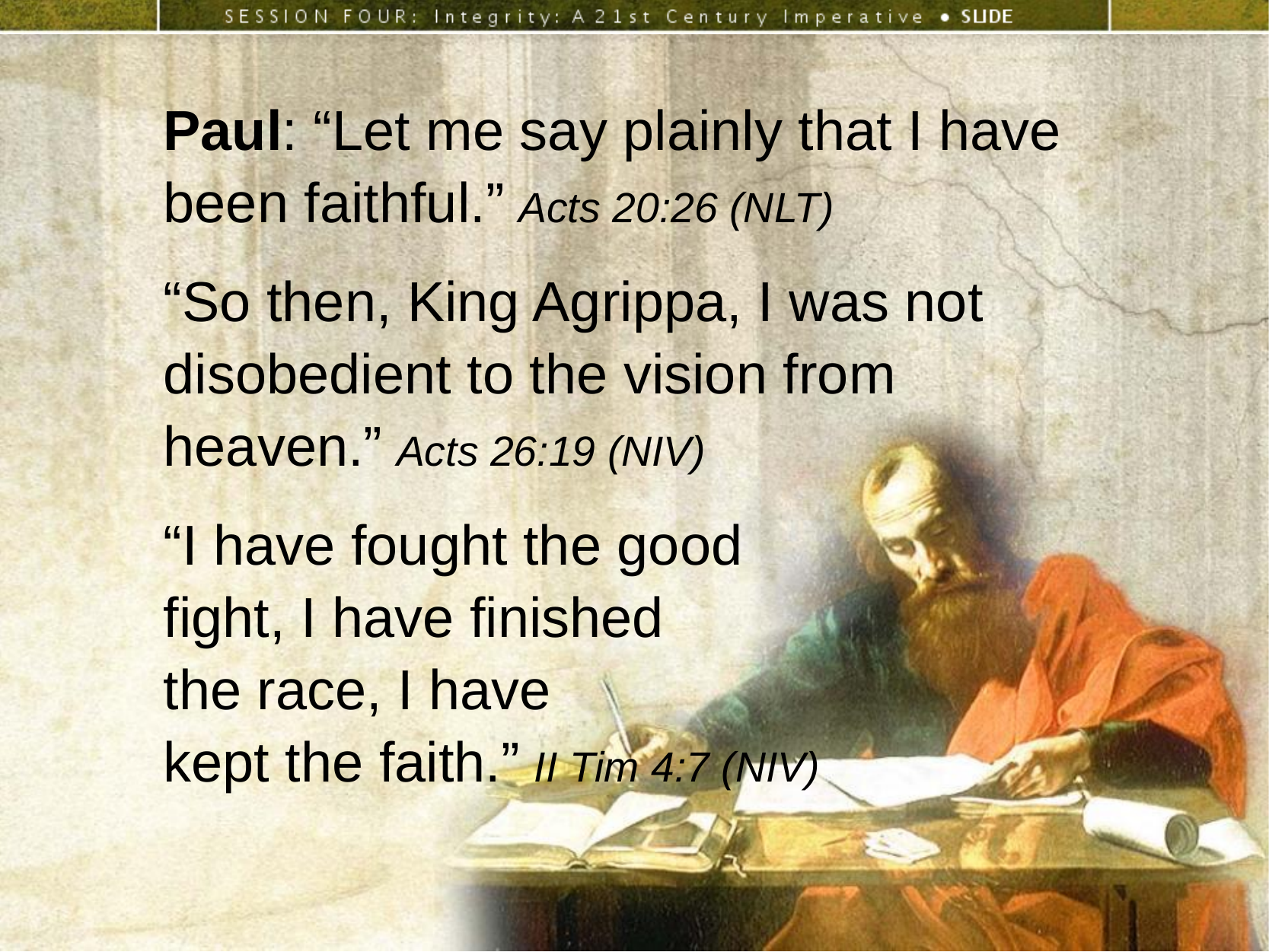

Paul: “Let me say plainly that I have been faithful.” Acts 20:26 (NLT)

“So then, King Agrippa, I was not disobedient to the vision from heaven.” Acts 26:19 (NIV)

“I have fought the good
fight, I have finished
the race, I have
kept the faith.” II Tim 4:7 (NIV)